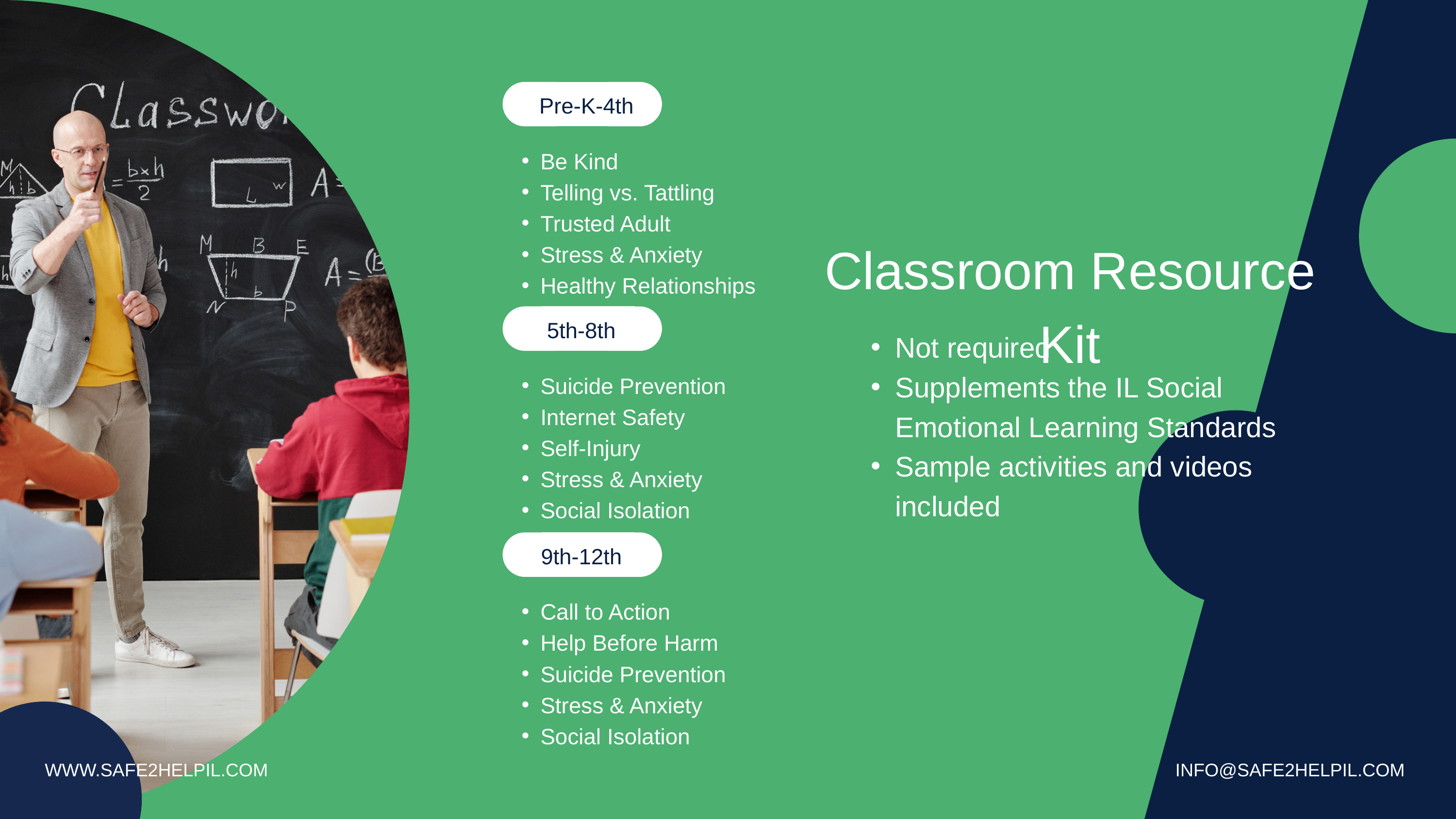

Pre-K-4th

Be Kind
Telling vs. Tattling
Trusted Adult
Stress & Anxiety
Healthy Relationships

Classroom Resource Kit

5th-8th
Not required
Supplements the IL Social Emotional Learning Standards
Sample activities and videos included
Suicide Prevention
Internet Safety
Self-Injury
Stress & Anxiety
Social Isolation

9th-12th
Call to Action
Help Before Harm
Suicide Prevention
Stress & Anxiety
Social Isolation

WWW.SAFE2HELPIL.COM
INFO@SAFE2HELPIL.COM